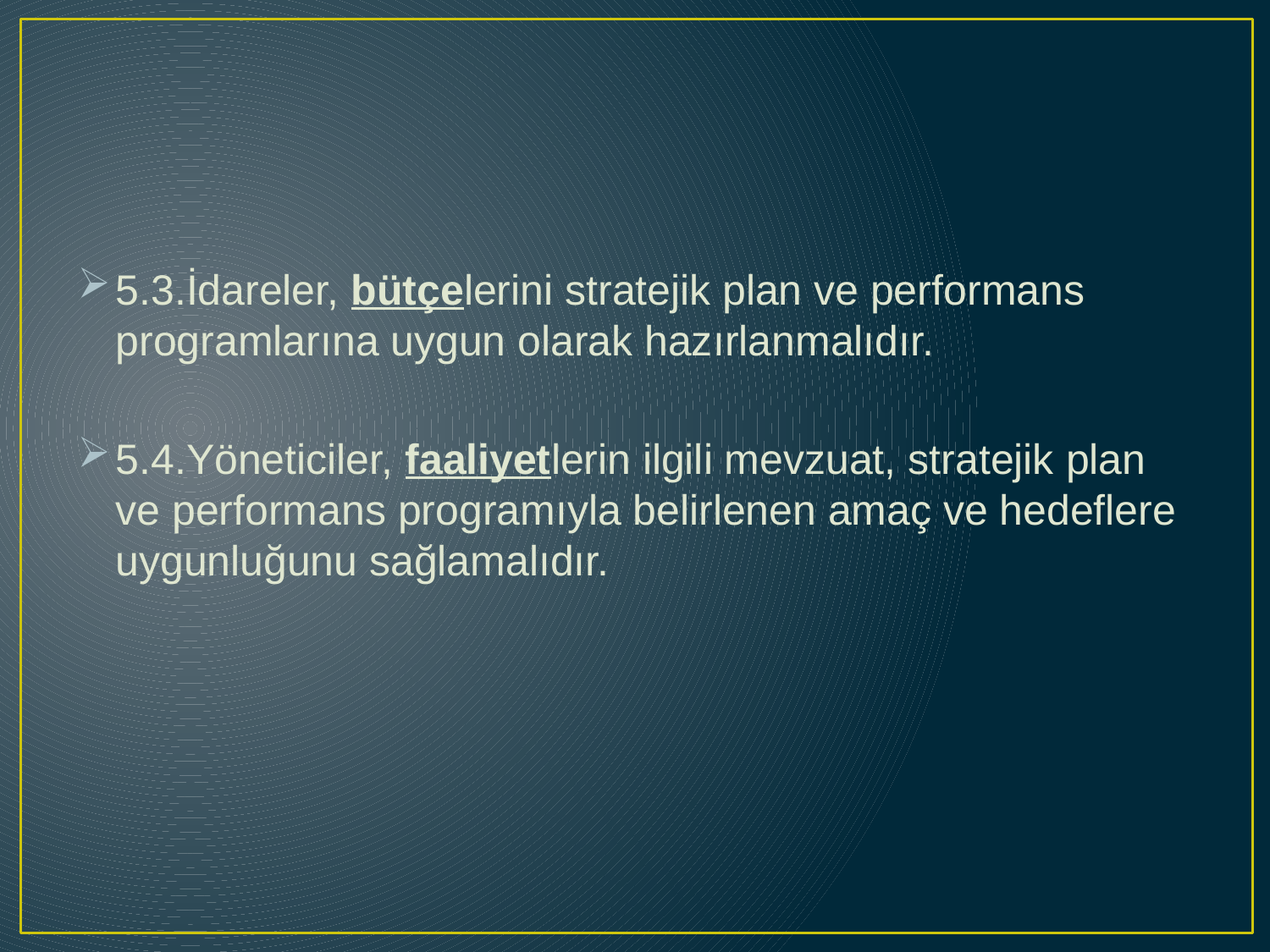

5.3.İdareler, bütçelerini stratejik plan ve performans programlarına uygun olarak hazırlanmalıdır.

5.4.Yöneticiler, faaliyetlerin ilgili mevzuat, stratejik plan ve performans programıyla belirlenen amaç ve hedeflere uygunluğunu sağlamalıdır.